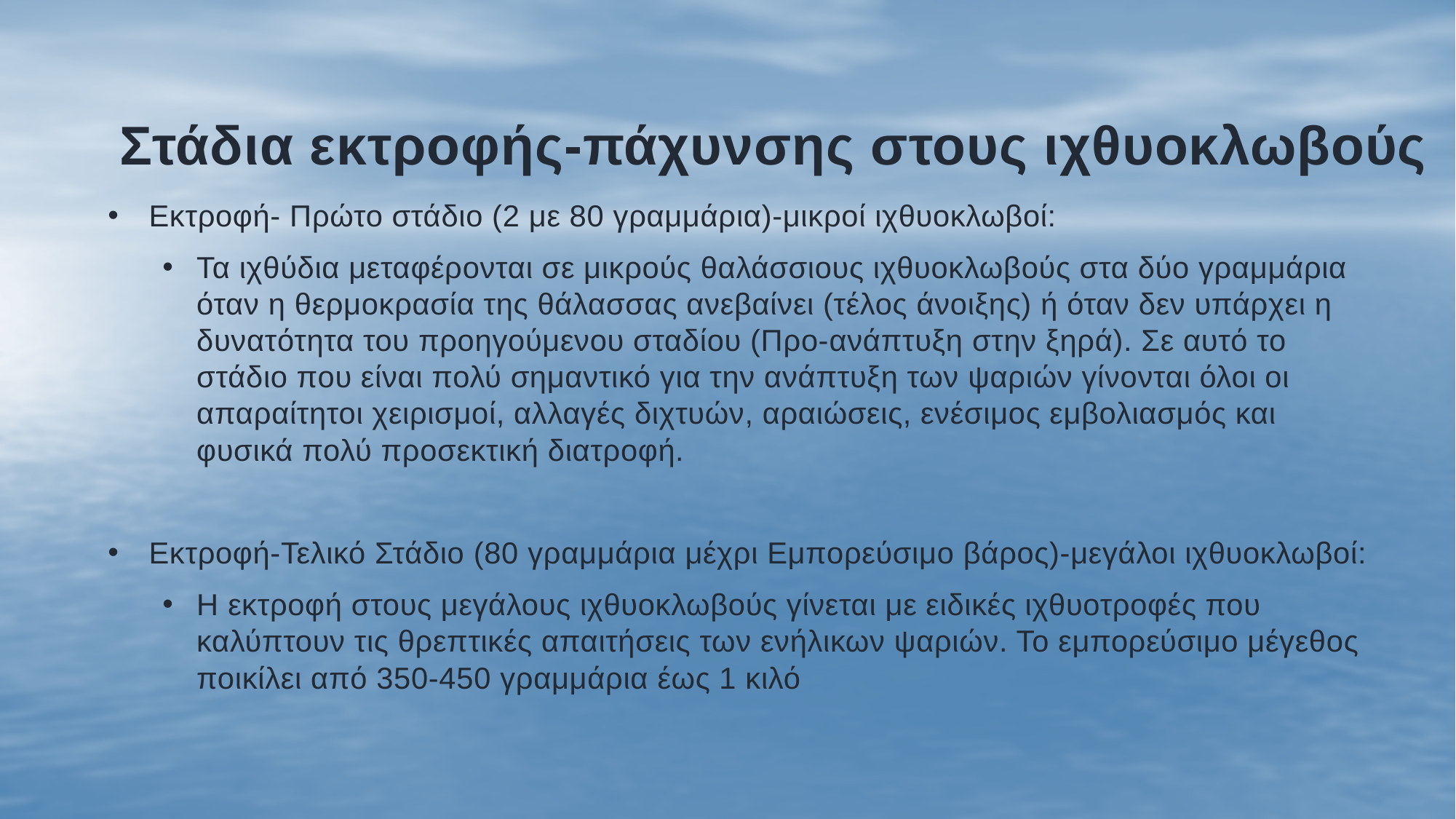

# Στάδια εκτροφής-πάχυνσης στους ιχθυοκλωβούς
Εκτροφή- Πρώτο στάδιο (2 με 80 γραμμάρια)-μικροί ιχθυοκλωβοί:
Τα ιχθύδια μεταφέρονται σε μικρούς θαλάσσιους ιχθυοκλωβούς στα δύο γραμμάρια όταν η θερμοκρασία της θάλασσας ανεβαίνει (τέλος άνοιξης) ή όταν δεν υπάρχει η δυνατότητα του προηγούμενου σταδίου (Προ-ανάπτυξη στην ξηρά). Σε αυτό το στάδιο που είναι πολύ σημαντικό για την ανάπτυξη των ψαριών γίνονται όλοι οι απαραίτητοι χειρισμοί, αλλαγές διχτυών, αραιώσεις, ενέσιμος εμβολιασμός και φυσικά πολύ προσεκτική διατροφή.

Εκτροφή-Τελικό Στάδιο (80 γραμμάρια μέχρι Εμπορεύσιμο βάρος)-μεγάλοι ιχθυοκλωβοί:
Η εκτροφή στους μεγάλους ιχθυοκλωβούς γίνεται με ειδικές ιχθυοτροφές που καλύπτουν τις θρεπτικές απαιτήσεις των ενήλικων ψαριών. Το εμπορεύσιμο μέγεθος ποικίλει από 350-450 γραμμάρια έως 1 κιλό